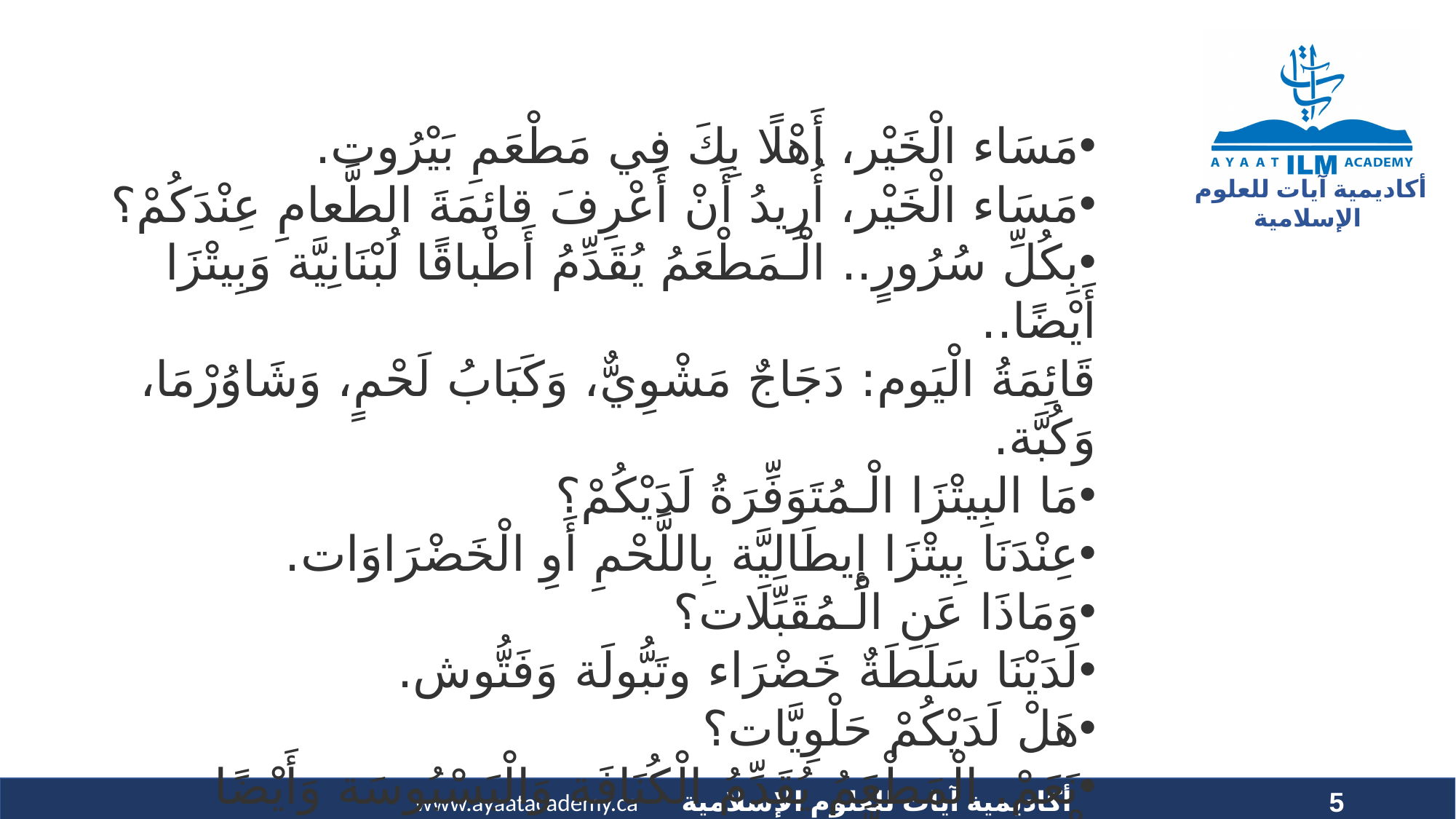

مَسَاء الْخَيْر، أَهْلًا بِكَ فِي مَطْعَمِ بَيْرُوت.
مَسَاء الْخَيْر، أُرِيدُ أَنْ أَعْرِفَ قائِمَةَ الطَّعامِ عِنْدَكُمْ؟
بِكُلِّ سُرُورٍ.. الْـمَطْعَمُ يُقَدِّمُ أَطْباقًا لُبْنَانِيَّة وَبِيتْزَا أَيْضًا.. 
قَائِمَةُ الْيَوم: دَجَاجٌ مَشْوِيٌّ، وَكَبَابُ لَحْمٍ، وَشَاوُرْمَا، وَكُبَّة.
مَا البِيتْزَا الْـمُتَوَفِّرَةُ لَدَيْكُمْ؟
عِنْدَنَا بِيتْزَا إِيطَالِيَّة بِاللَّحْمِ أَوِ الْخَضْرَاوَات.
وَمَاذَا عَنِ الْـمُقَبِّلَات؟
لَدَيْنَا سَلَطَةٌ خَضْرَاء وتَبُّولَة وَفَتُّوش.
هَلْ لَدَيْكُمْ حَلْوِيَّات؟
نَعَمْ. الْمَطْعَمُ يُقَدِّمُ الْكُنَافَة وَالْبَسْبُوسَة وَأَيْضًا الْعَصَائِرِ الطَّازَجَة.
5